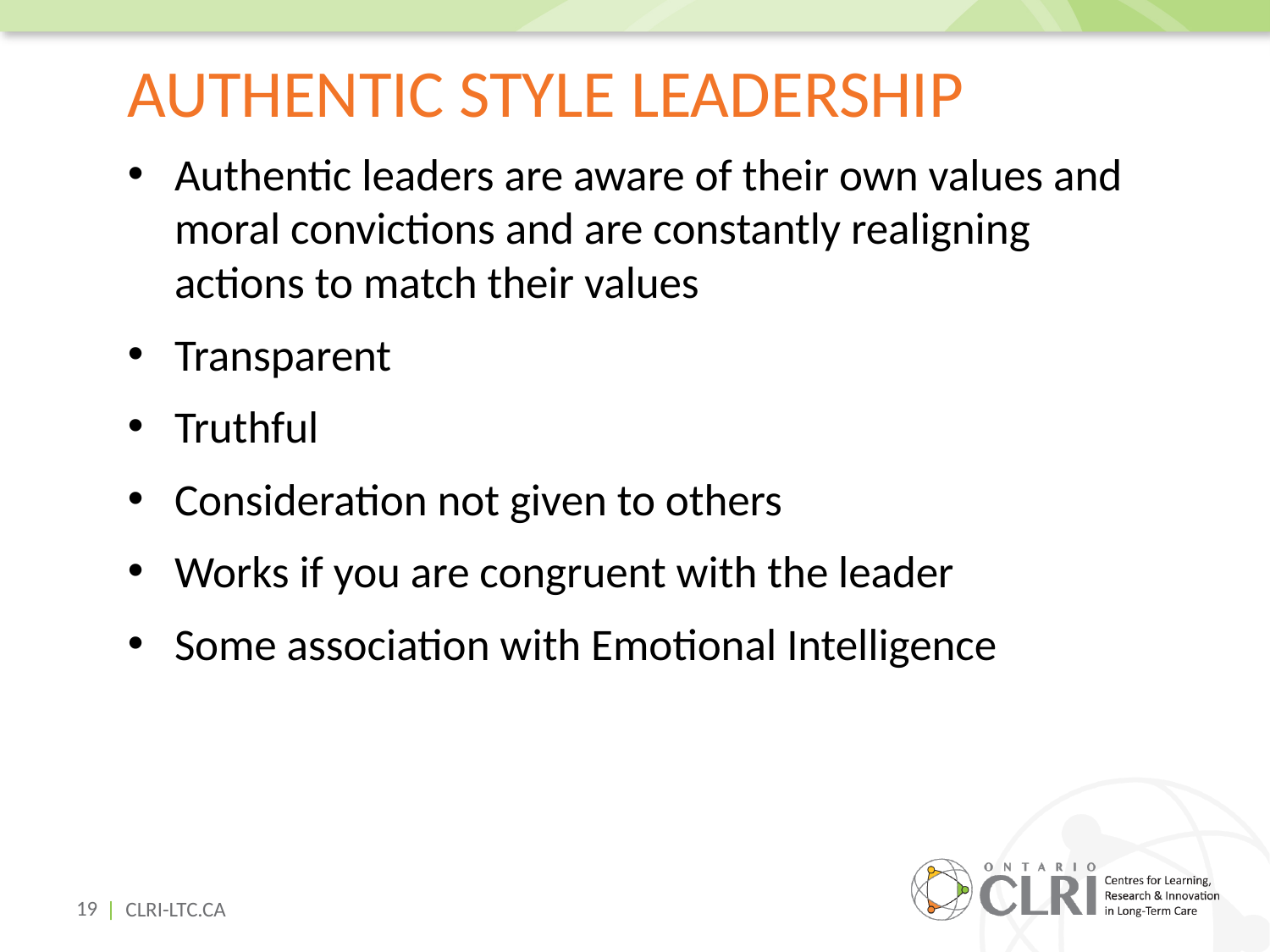

# Authentic Style Leadership
Authentic leaders are aware of their own values and moral convictions and are constantly realigning actions to match their values
Transparent
Truthful
Consideration not given to others
Works if you are congruent with the leader
Some association with Emotional Intelligence